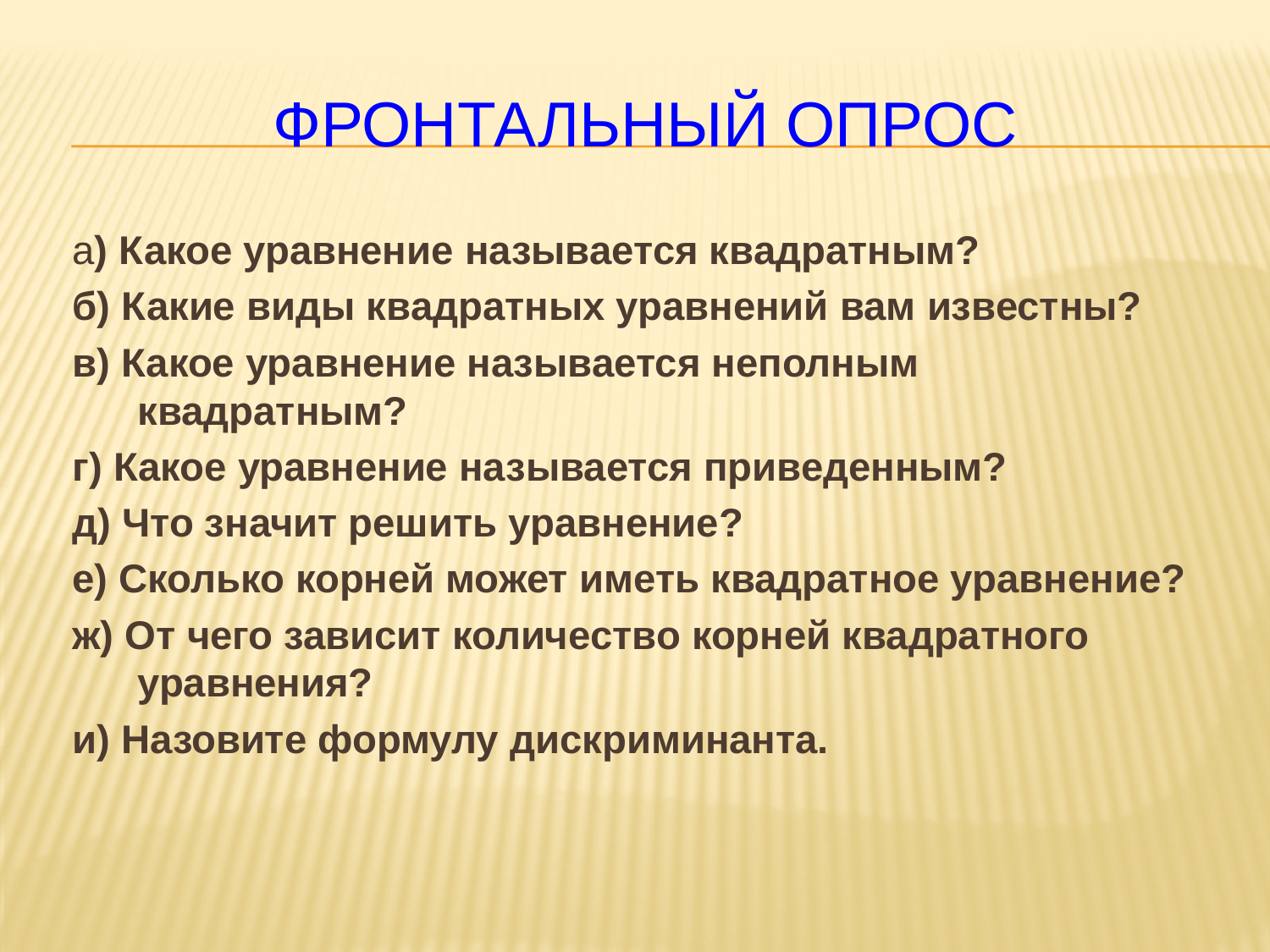

# Фронтальный опрос
а) Какое уравнение называется квадратным?
б) Какие виды квадратных уравнений вам известны?
в) Какое уравнение называется неполным квадратным?
г) Какое уравнение называется приведенным?
д) Что значит решить уравнение?
е) Сколько корней может иметь квадратное уравнение?
ж) От чего зависит количество корней квадратного уравнения?
и) Назовите формулу дискриминанта.